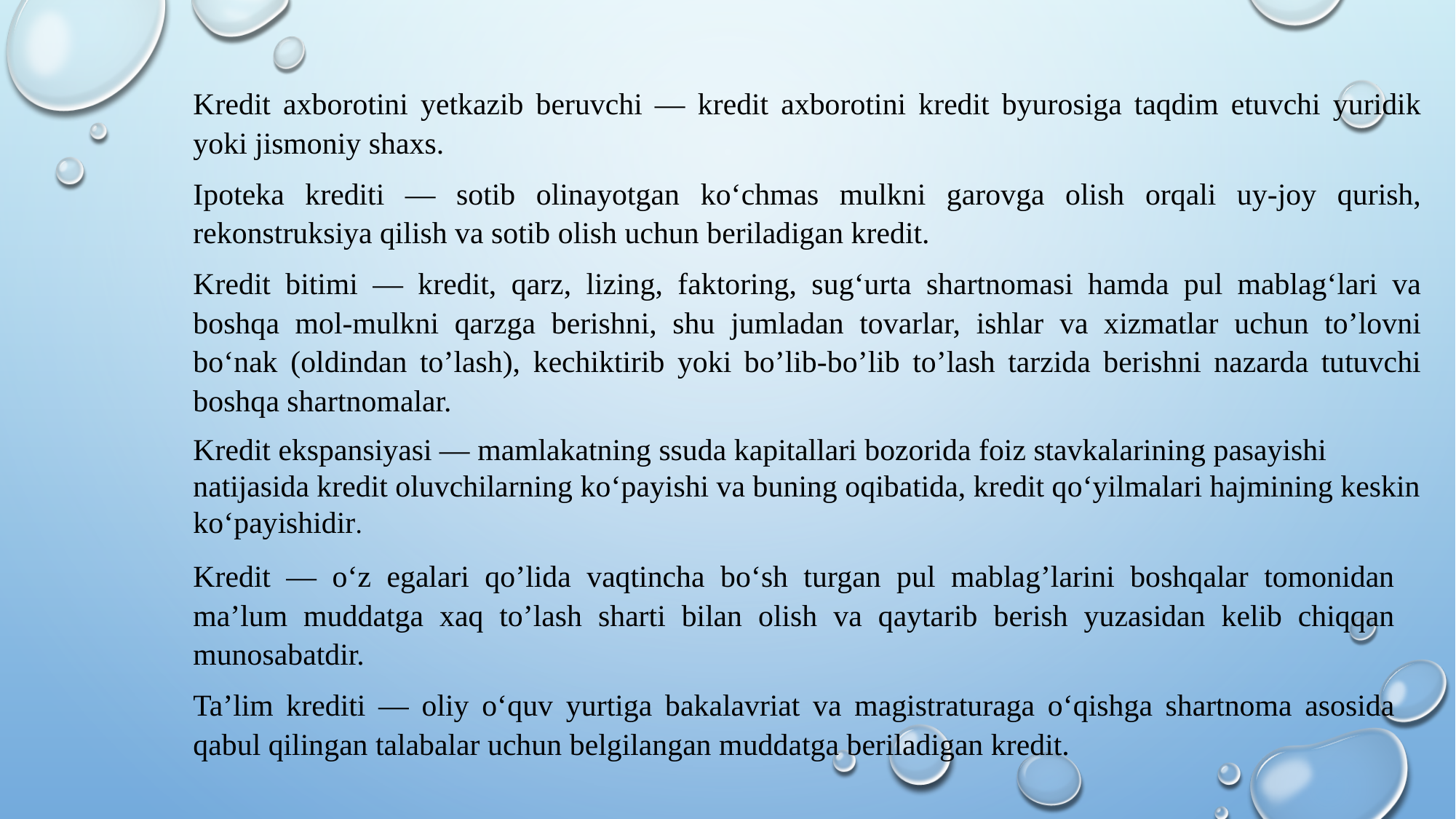

Kredit axborotini yetkazib beruvchi — kredit axborotini kredit byurosiga taqdim etuvchi yuridik yoki jismoniy shaxs.
Ipoteka krediti — sotib olinayotgan ko‘chmas mulkni garovga olish orqali uy-joy qurish, rekonstruksiya qilish va sotib olish uchun beriladigan kredit.
Kredit bitimi — kredit, qarz, lizing, faktoring, sug‘urta shartnomasi hamda pul mablag‘lari va boshqa mol-mulkni qarzga berishni, shu jumladan tovarlar, ishlar va xizmatlar uchun to’lovni bo‘nak (oldindan to’lash), kechiktirib yoki bo’lib-bo’lib to’lash tarzida berishni nazarda tutuvchi boshqa shartnomalar.
Kredit ekspansiyasi — mamlakatning ssuda kapitallari bozorida foiz stavkalarining pasayishi natijasida kredit oluvchilarning ko‘payishi va buning oqibatida, kredit qo‘yilmalari hajmining keskin ko‘payishidir.
Kredit — o‘z egalari qo’lida vaqtincha bo‘sh turgan pul mablag’larini boshqalar tomonidan ma’lum muddatga xaq to’lash sharti bilan olish va qaytarib berish yuzasidan kelib chiqqan munosabatdir.
Ta’lim krediti — oliy o‘quv yurtiga bakalavriat va magistraturaga o‘qishga shartnoma asosida qabul qilingan talabalar uchun belgilangan muddatga beriladigan kredit.